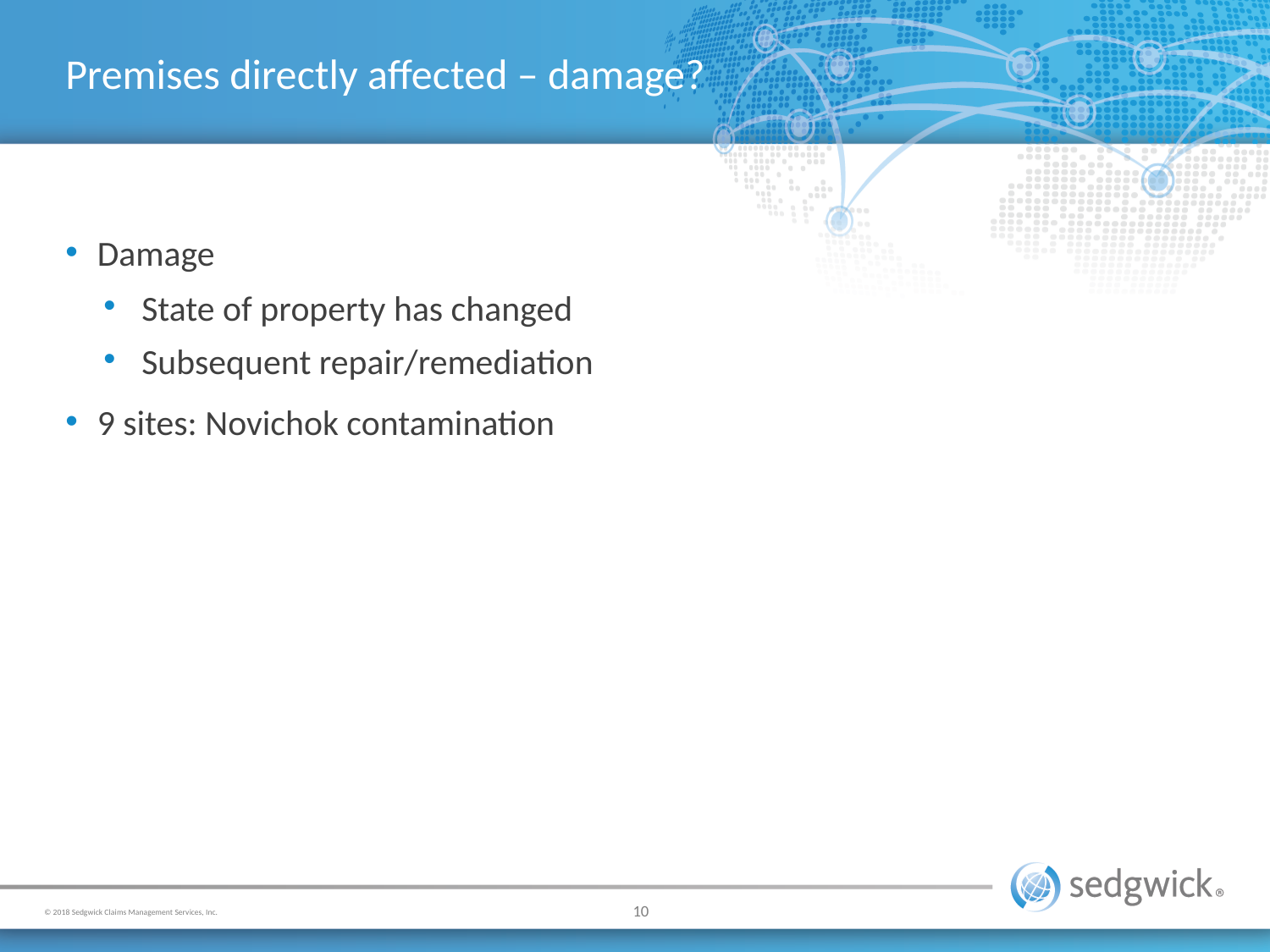

# Premises directly affected – damage?
Damage
State of property has changed
Subsequent repair/remediation
9 sites: Novichok contamination